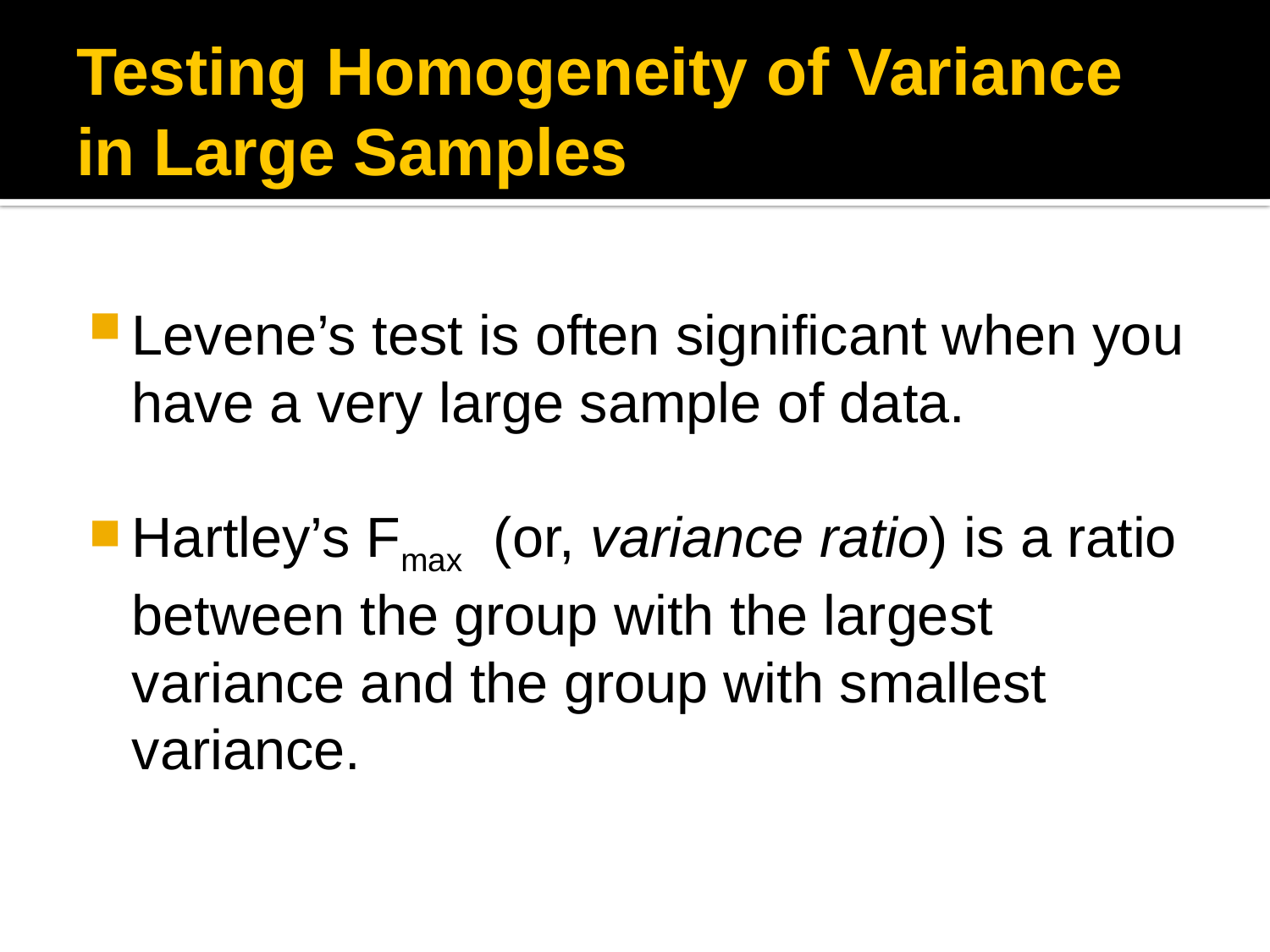

# Testing Homogeneity of Variance in Large Samples
Levene’s test is often significant when you have a very large sample of data.

Hartley’s Fmax  (or, variance ratio) is a ratio between the group with the largest variance and the group with smallest variance.